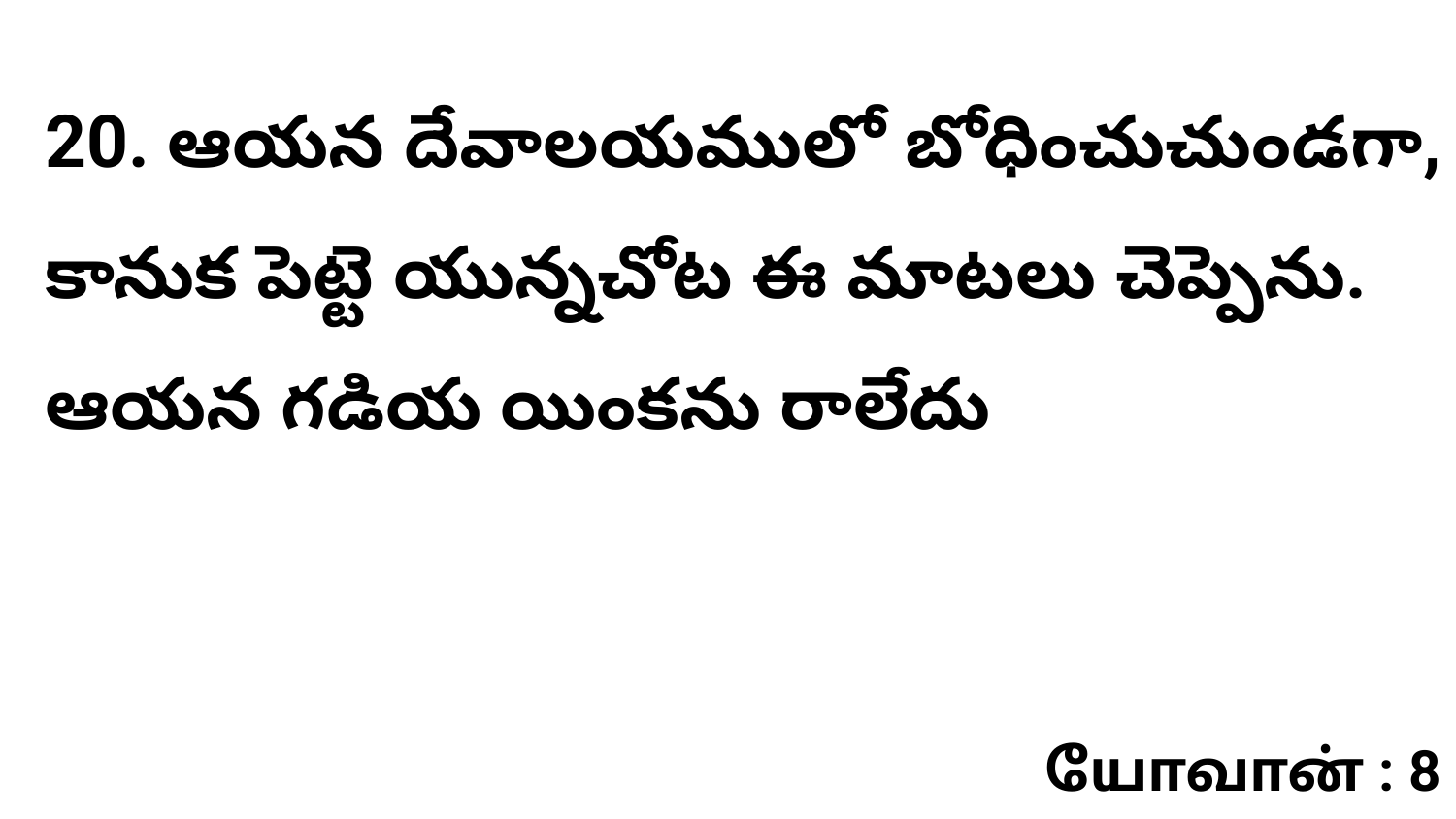

20. ఆయన దేవాలయములో బోధించుచుండగా, కానుక పెట్టె యున్నచోట ఈ మాటలు చెప్పెను. ఆయన గడియ యింకను రాలేదు
யோவான் : 8